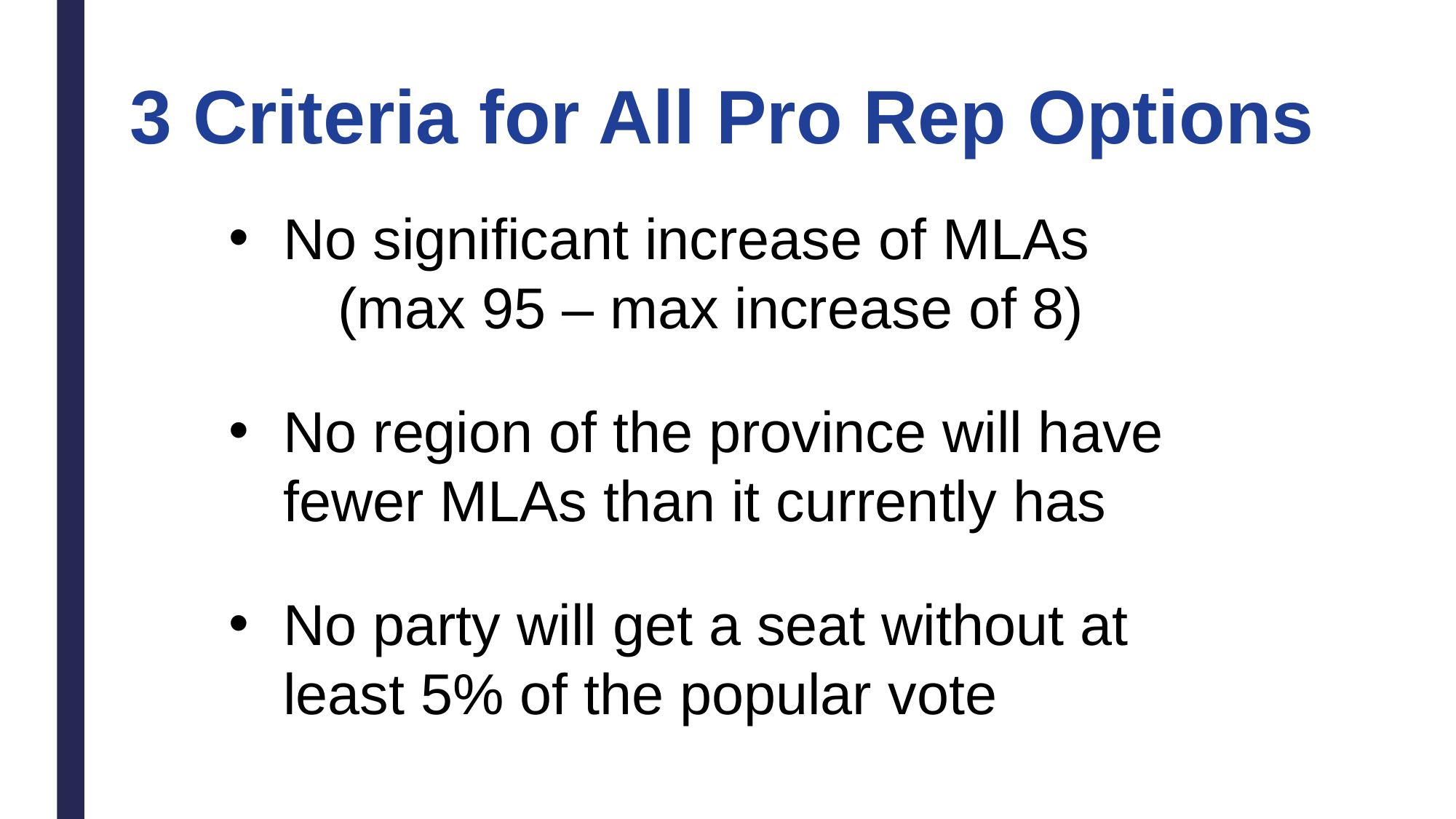

Electoral Systems
3 Criteria for All Pro Rep Options
No significant increase of MLAs
	(max 95 – max increase of 8)

No region of the province will have fewer MLAs than it currently has

No party will get a seat without at least 5% of the popular vote